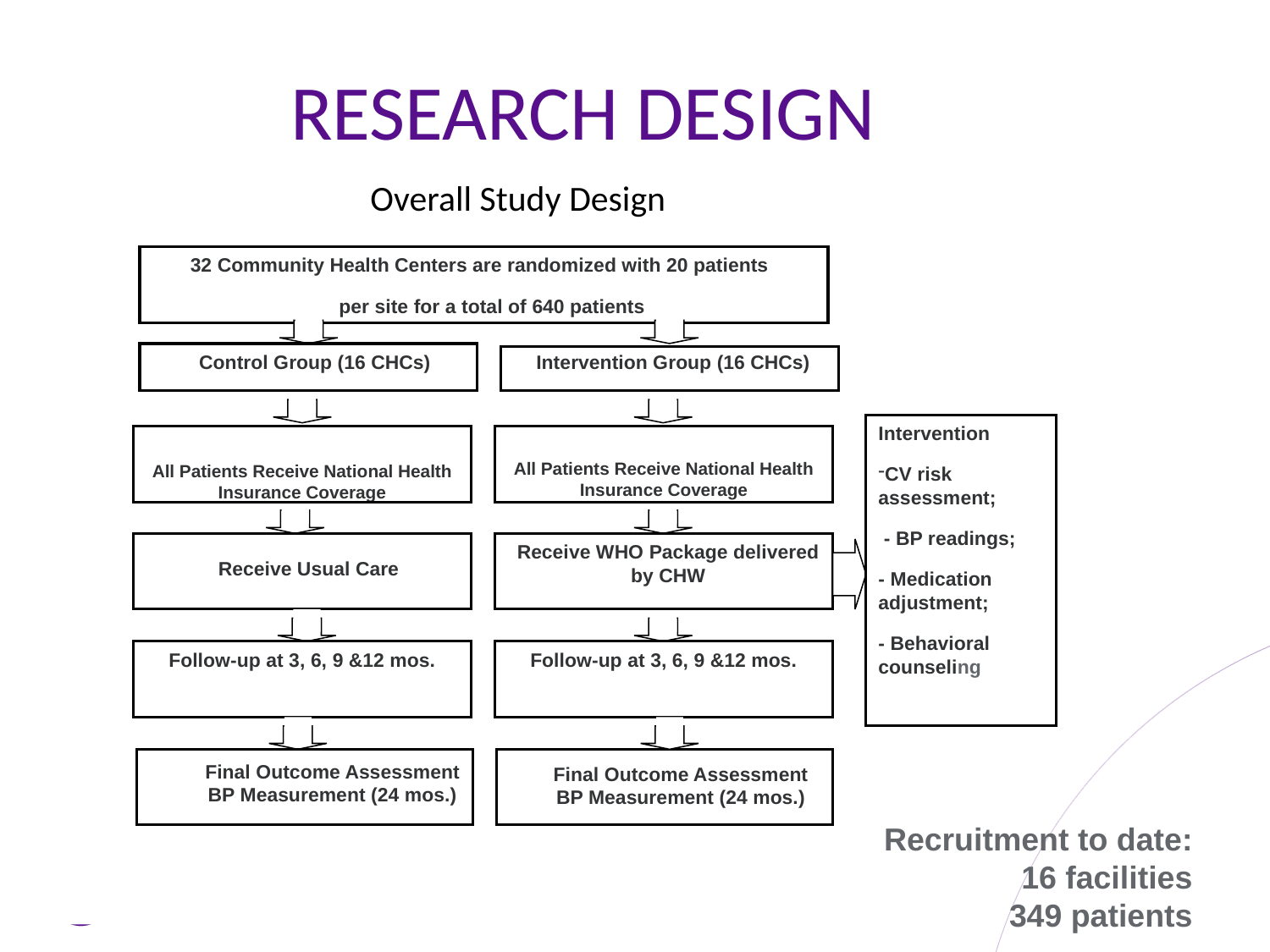

RESEARCH DESIGN
			Overall Study Design

     32 Community Health Centers are randomized with 20 patients
                                per site for a total of 640 patients

Intervention Group (16 CHCs)
Control Group (16 CHCs)

All Patients Receive National Health Insurance Coverage

All Patients Receive National Health Insurance Coverage

Receive WHO Package delivered by CHW

Follow-up at 3, 6, 9 &12 mos.

Follow-up at 3, 6, 9 &12 mos.

Receive Usual Care

Intervention
CV risk assessment;
 - BP readings;
- Medication adjustment;
- Behavioral counseling

Final Outcome Assessment
BP Measurement (24 mos.)
Final Outcome Assessment
BP Measurement (24 mos.)
Recruitment to date:
16 facilities
349 patients
Hghghgghgh
Gjggj